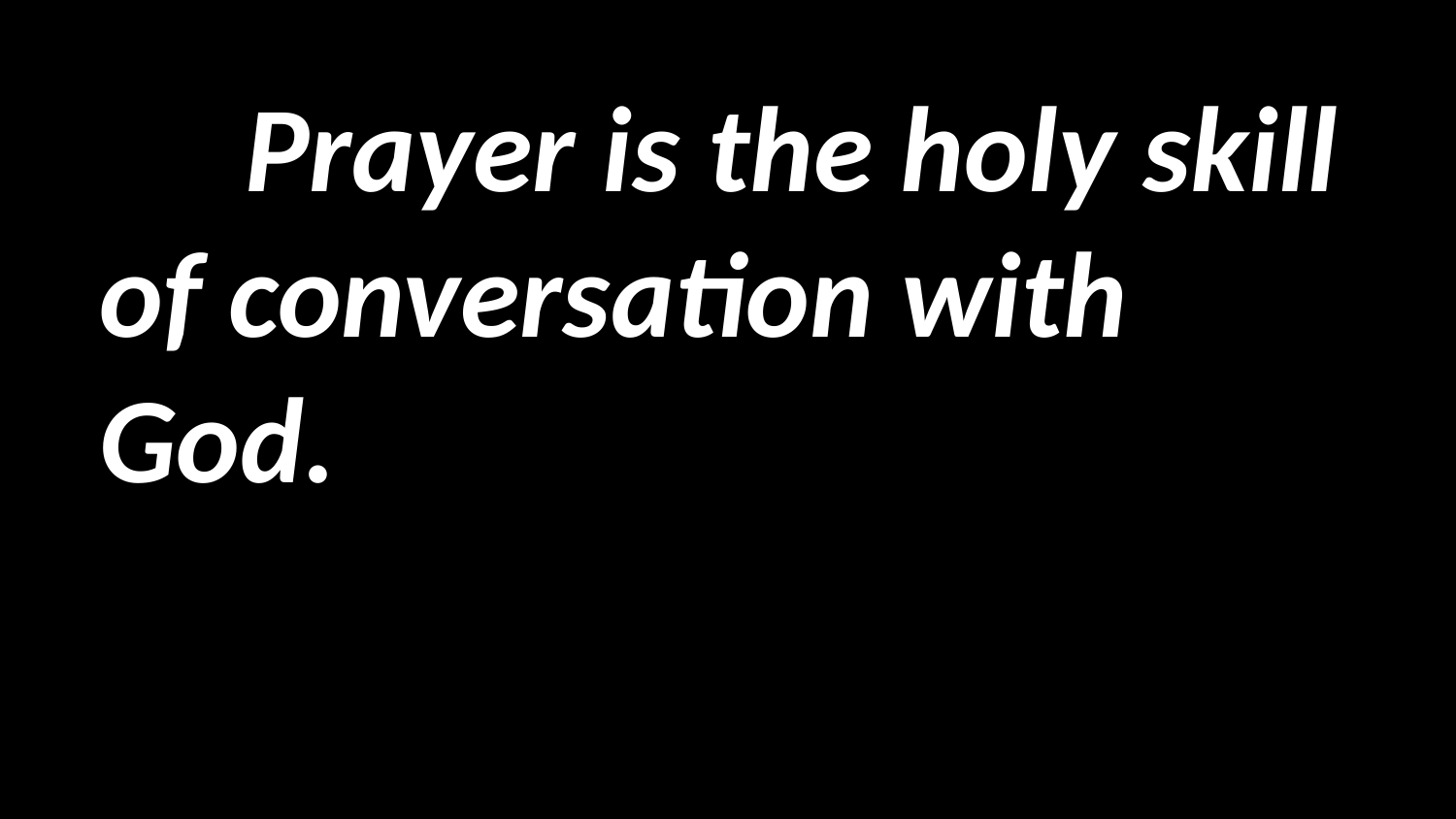

Prayer is the holy skill of conversation with God.